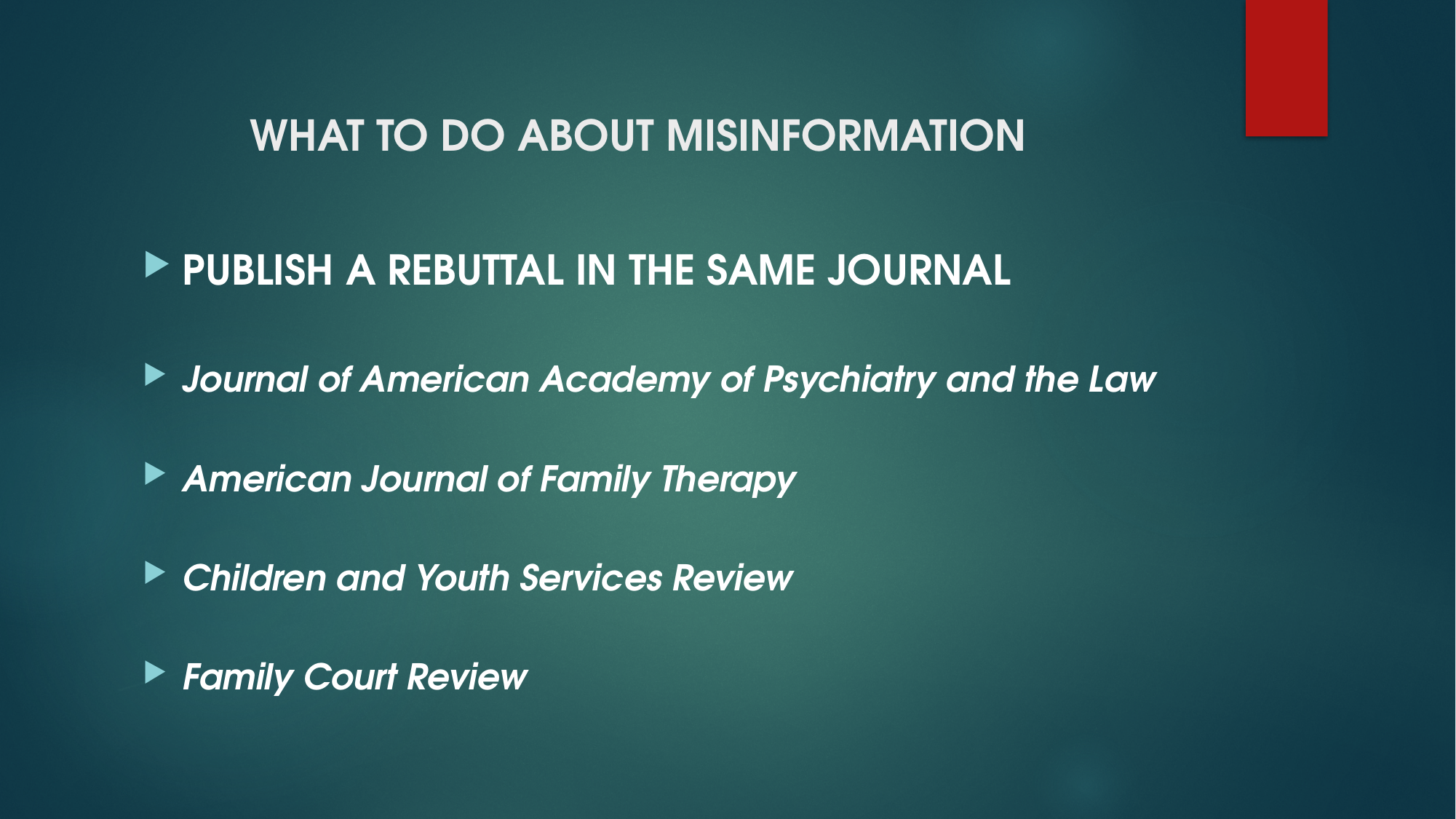

# WHAT TO DO ABOUT MISINFORMATION
PUBLISH A REBUTTAL IN THE SAME JOURNAL

Journal of American Academy of Psychiatry and the Law

American Journal of Family Therapy

Children and Youth Services Review

Family Court Review